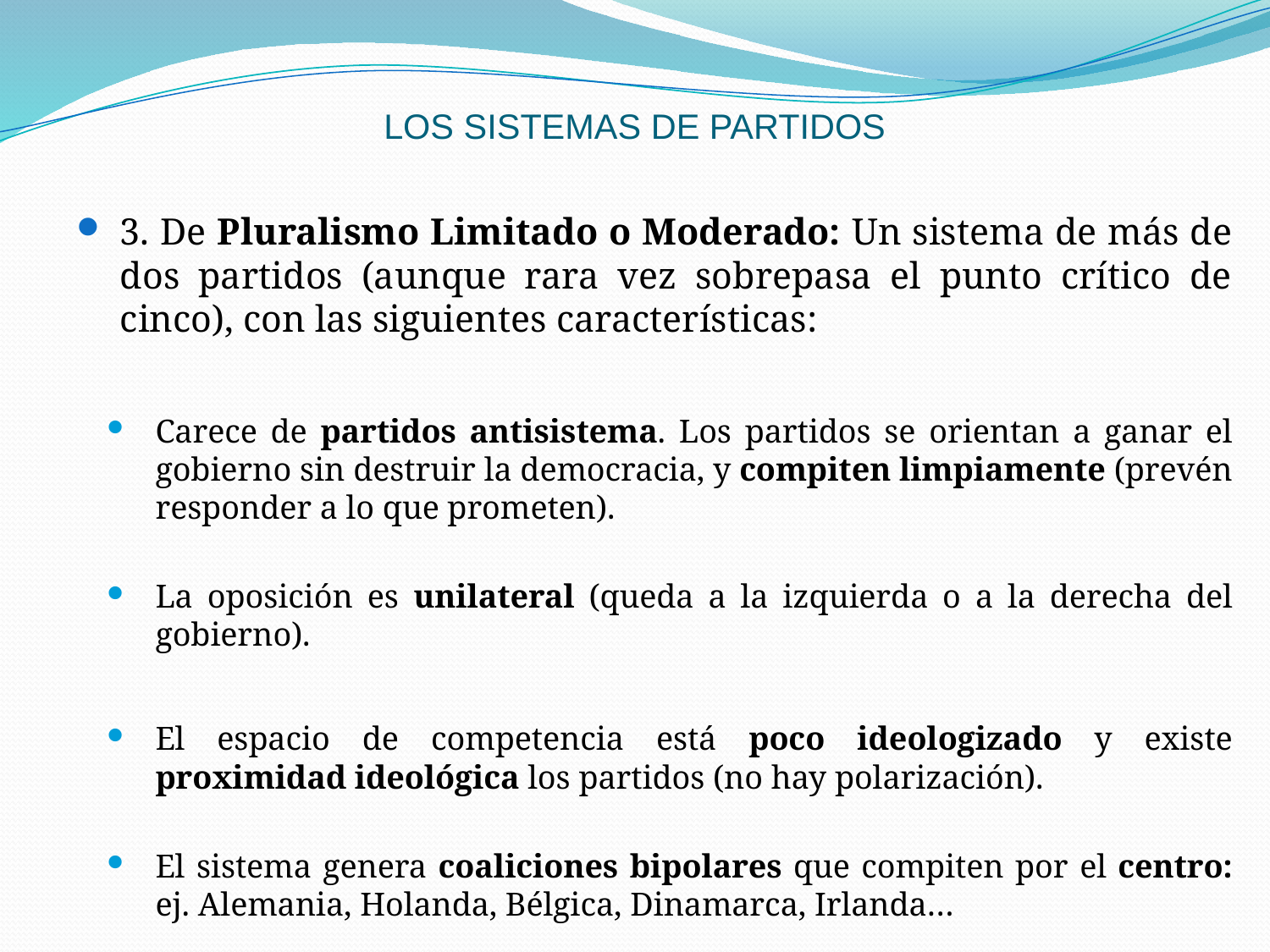

# LOS SISTEMAS DE PARTIDOS

3. De Pluralismo Limitado o Moderado: Un sistema de más de dos partidos (aunque rara vez sobrepasa el punto crítico de cinco), con las siguientes características:

Carece de partidos antisistema. Los partidos se orientan a ganar el gobierno sin destruir la democracia, y compiten limpiamente (prevén responder a lo que prometen).

La oposición es unilateral (queda a la izquierda o a la derecha del gobierno).

El espacio de competencia está poco ideologizado y existe proximidad ideológica los partidos (no hay polarización).

El sistema genera coaliciones bipolares que compiten por el centro: ej. Alemania, Holanda, Bélgica, Dinamarca, Irlanda…